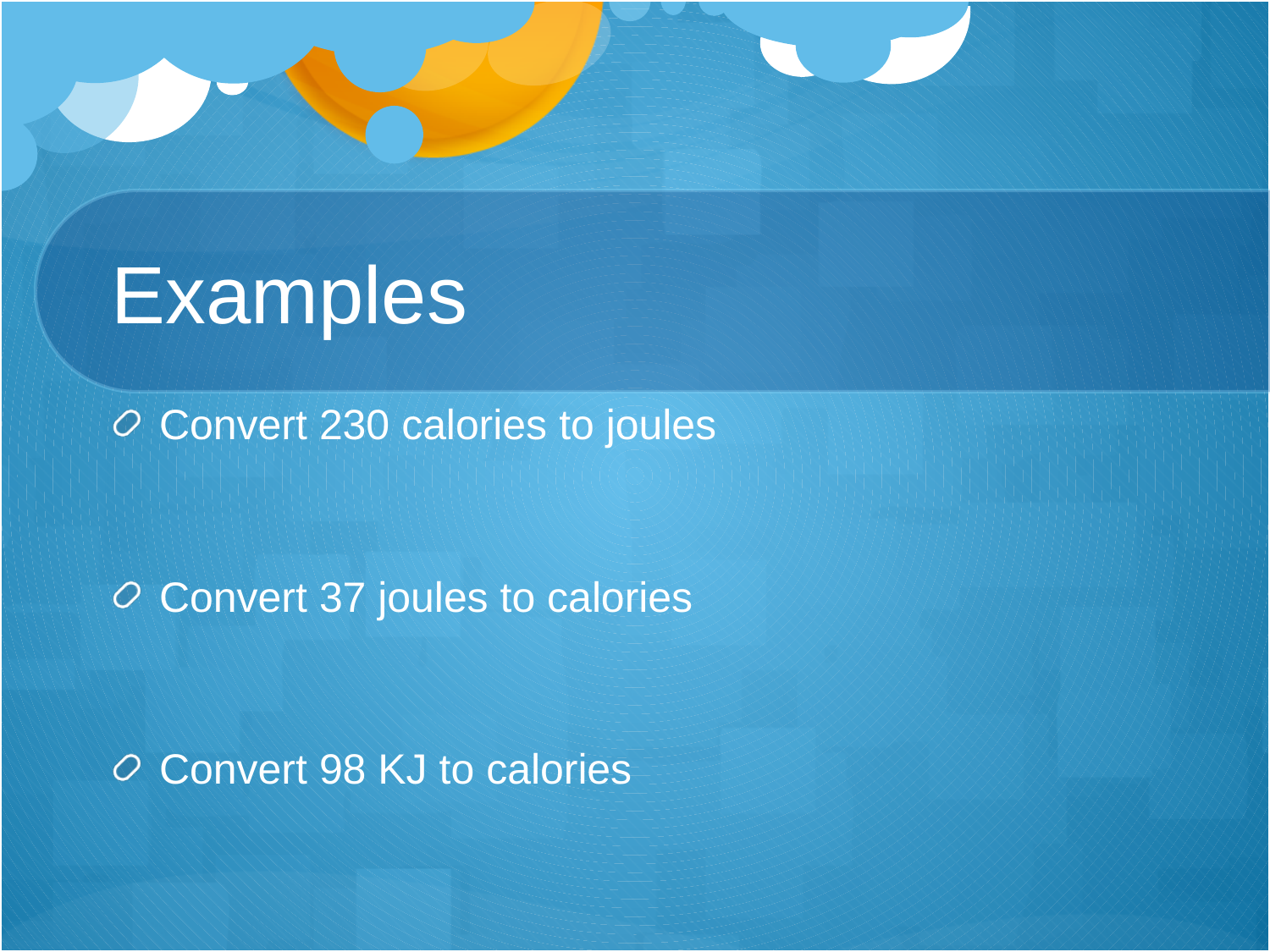

# Examples
Convert 230 calories to joules

Convert 37 joules to calories

Convert 98 KJ to calories